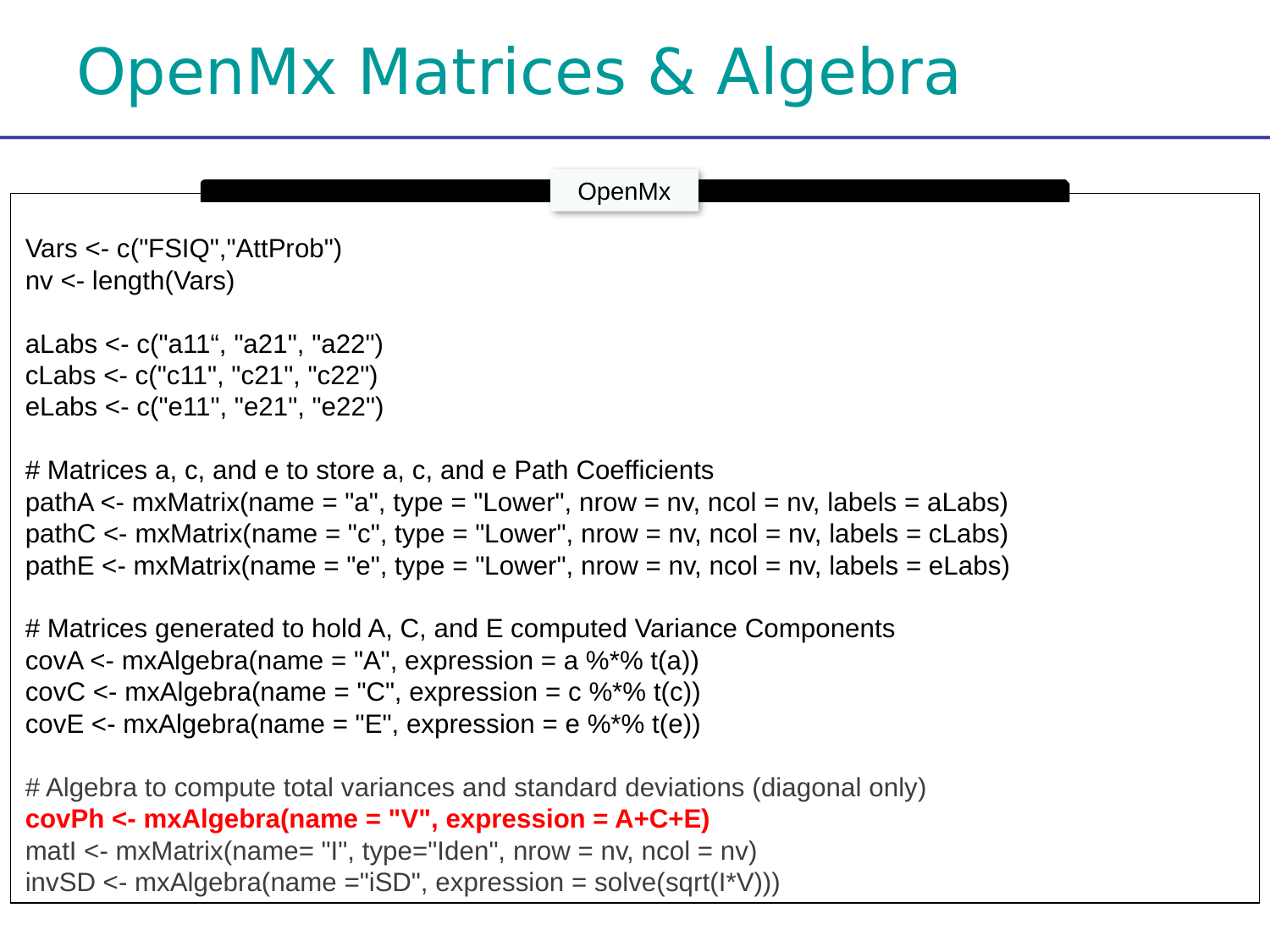

# OpenMx Matrices & Algebra
OpenMx

Vars <- c("FSIQ","AttProb")
nv <- length(Vars)

aLabs <- c("a11“, "a21", "a22")
cLabs <- c("c11", "c21", "c22")
eLabs <- c("e11", "e21", "e22")

# Matrices a, c, and e to store a, c, and e Path Coefficients
pathA <- mxMatrix(name = "a", type = "Lower", nrow = nv, ncol = nv, labels = aLabs)
pathC <- mxMatrix(name = "c", type = "Lower", nrow = nv, ncol = nv, labels = cLabs)
pathE <- mxMatrix(name = "e", type = "Lower", nrow = nv, ncol = nv, labels = eLabs)

# Matrices generated to hold A, C, and E computed Variance Components
covA <- mxAlgebra(name = "A", expression = a %*% t(a))
covC <- mxAlgebra(name = "C", expression = c %*% t(c))
covE <- mxAlgebra(name = "E", expression = e %*% t(e))

# Algebra to compute total variances and standard deviations (diagonal only)
covPh <- mxAlgebra(name = "V", expression = A+C+E)
matI <- mxMatrix(name= "I", type="Iden", nrow = nv, ncol = nv)
invSD <- mxAlgebra(name ="iSD", expression = solve(sqrt(I*V)))